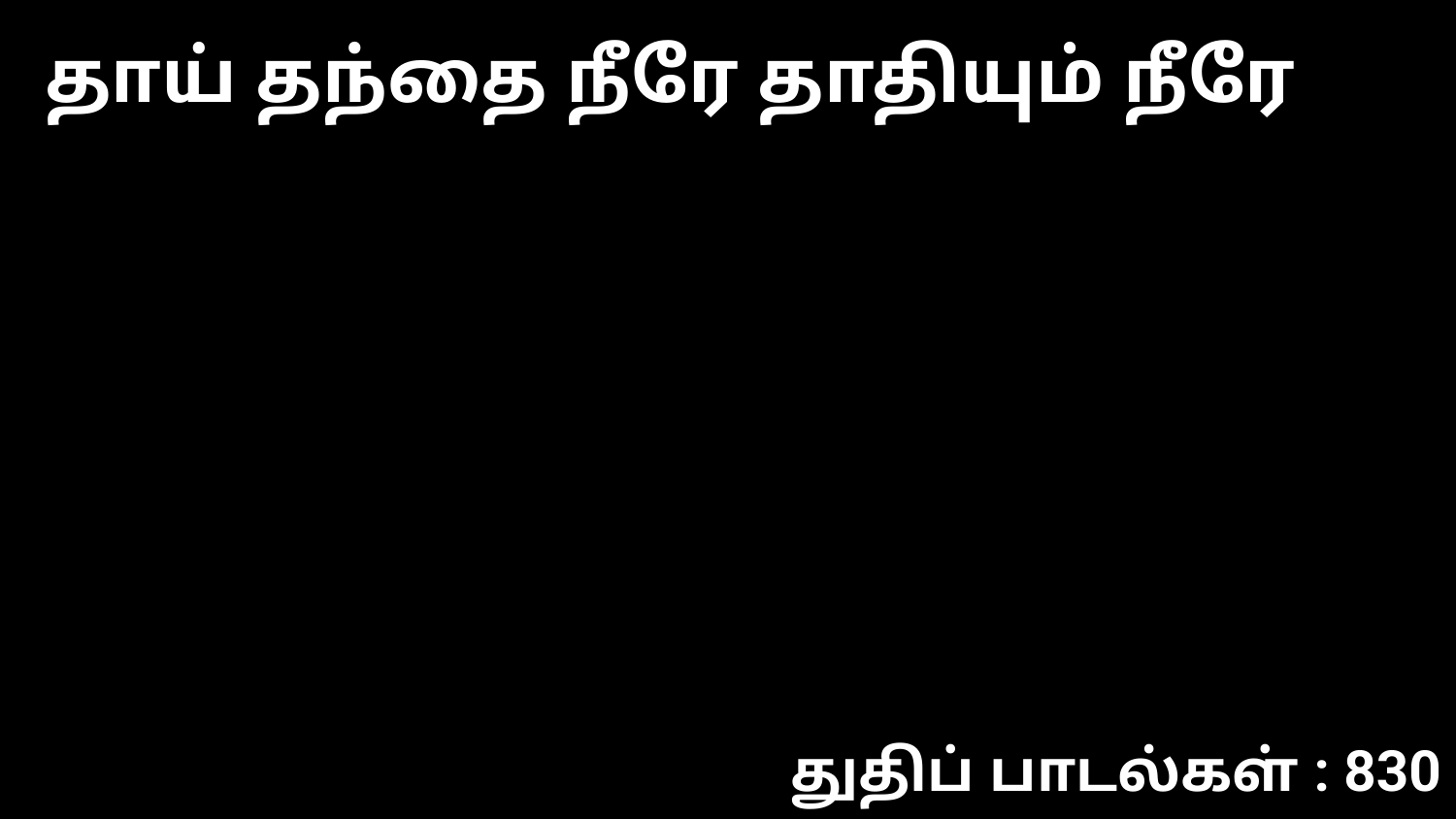

தாய் தந்தை நீரே தாதியும் நீரே
துதிப் பாடல்கள் : 830